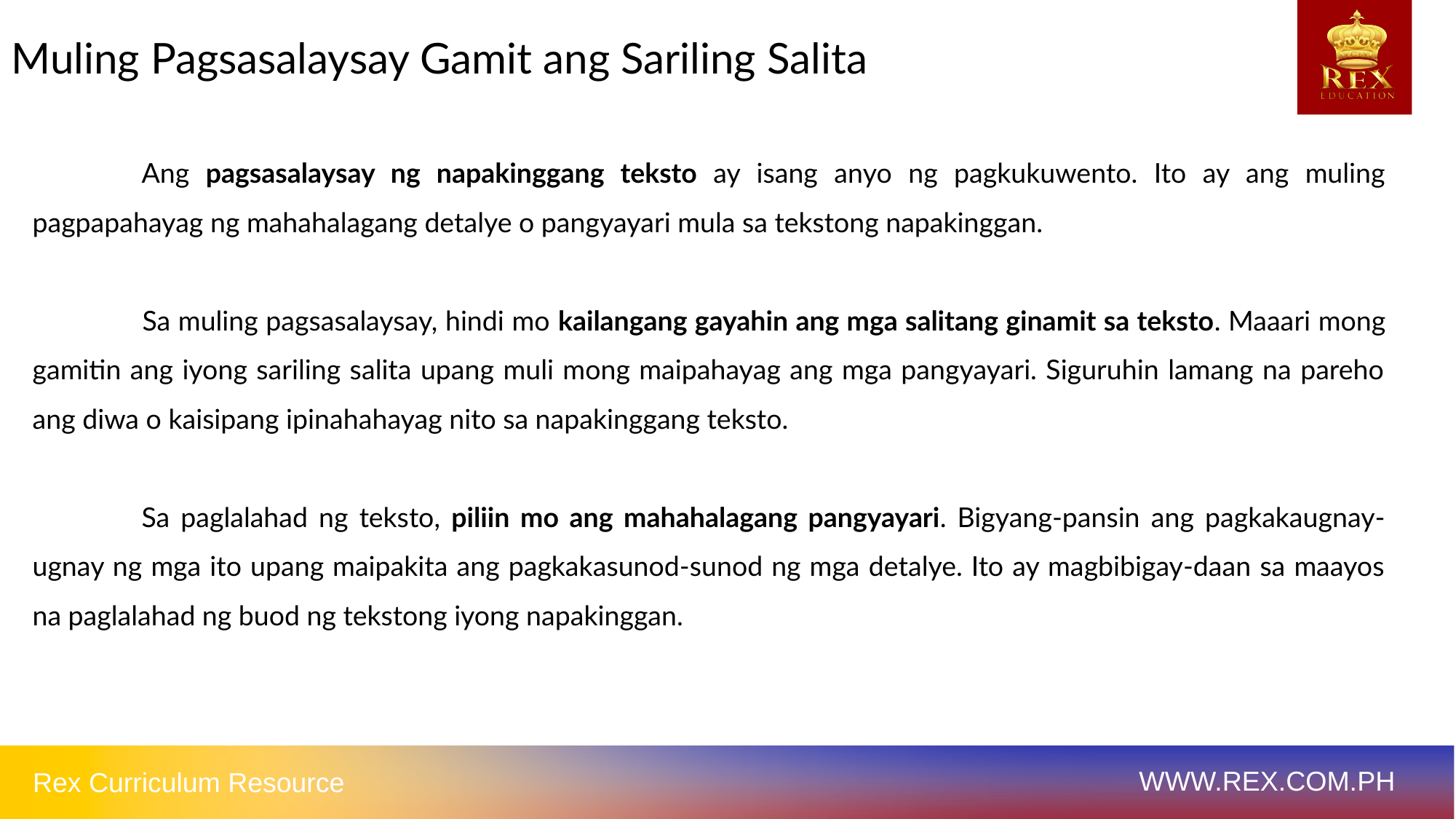

Muling Pagsasalaysay Gamit ang Sariling Salita
	Ang pagsasalaysay ng napakinggang teksto ay isang anyo ng pagkukuwento. Ito ay ang muling pagpapahayag ng mahahalagang detalye o pangyayari mula sa tekstong napakinggan.

 	Sa muling pagsasalaysay, hindi mo kailangang gayahin ang mga salitang ginamit sa teksto. Maaari mong gamitin ang iyong sariling salita upang muli mong maipahayag ang mga pangyayari. Siguruhin lamang na pareho ang diwa o kaisipang ipinahahayag nito sa napakinggang teksto.

	Sa paglalahad ng teksto, piliin mo ang mahahalagang pangyayari. Bigyang-pansin ang pagkakaugnay-ugnay ng mga ito upang maipakita ang pagkakasunod-sunod ng mga detalye. Ito ay magbibigay-daan sa maayos na paglalahad ng buod ng tekstong iyong napakinggan.